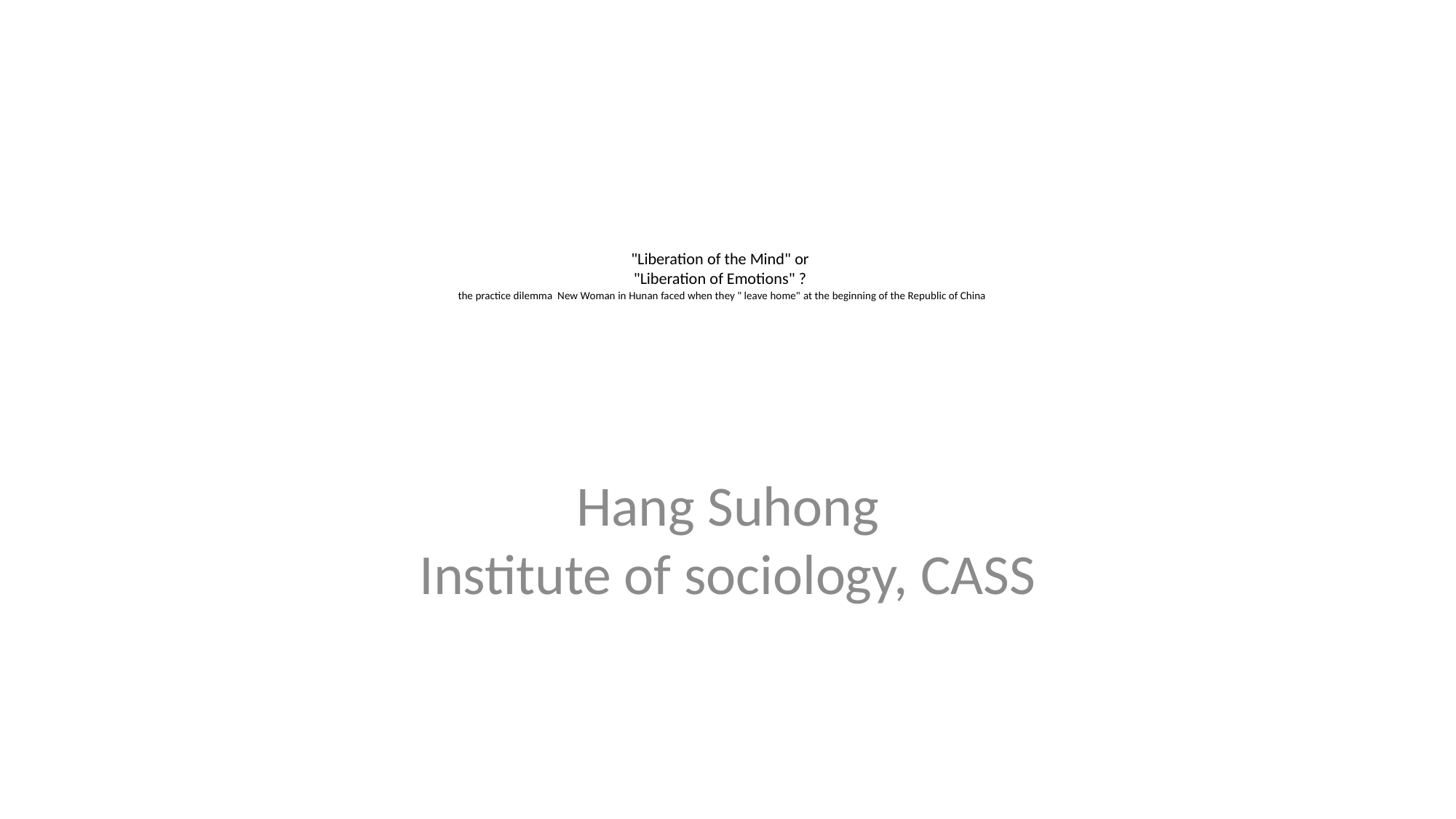

# "Liberation of the Mind" or "Liberation of Emotions" ? the practice dilemma  New Woman in Hunan faced when they " leave home" at the beginning of the Republic of China
Hang Suhong
Institute of sociology, CASS